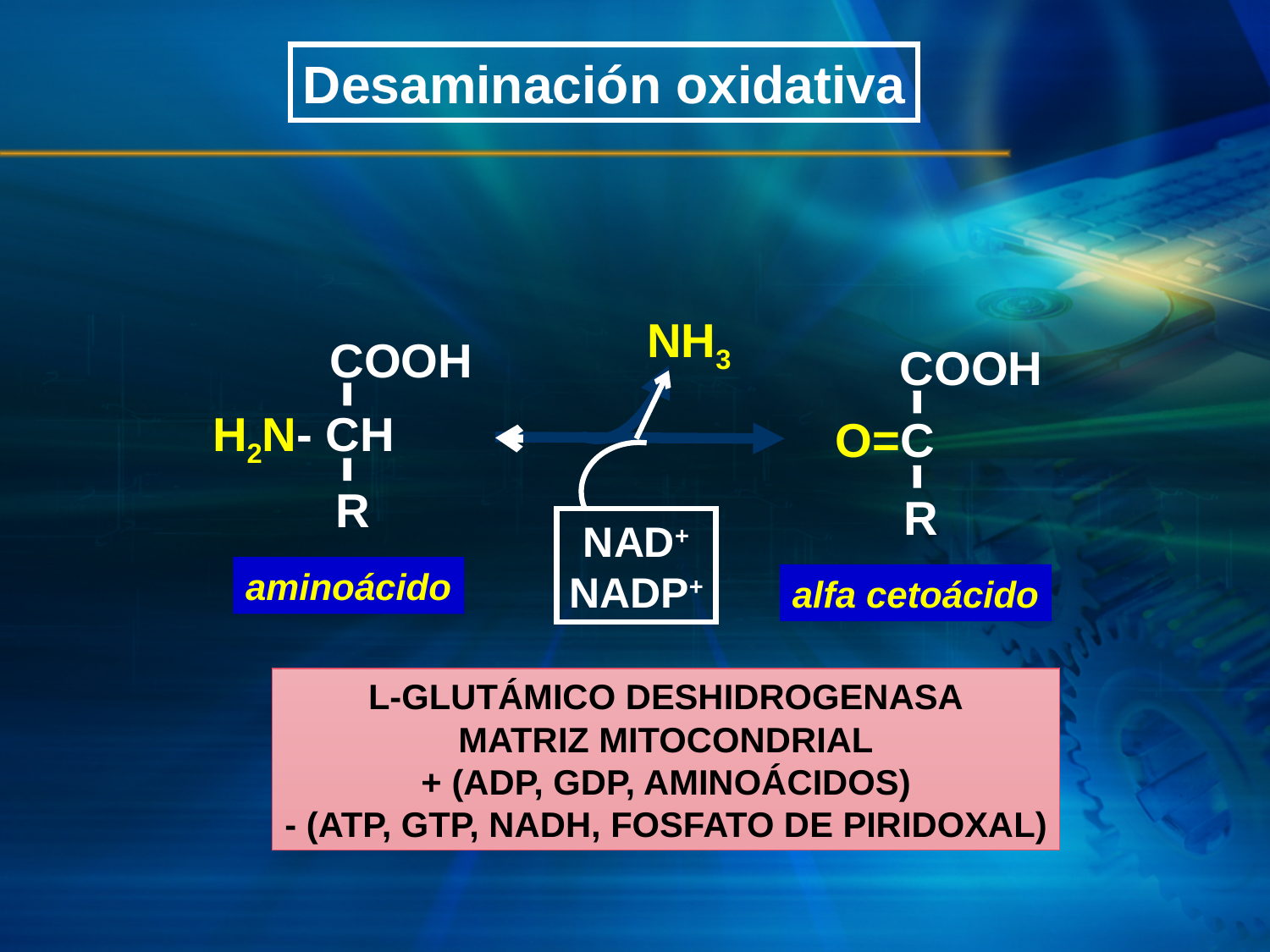

Desaminación oxidativa
NH3
COOH

 H2N- CH

R
aminoácido
COOH

 O=C

R
alfa cetoácido

NAD+
NADP+
L-GLUTÁMICO DESHIDROGENASA
MATRIZ MITOCONDRIAL
+ (ADP, GDP, AMINOÁCIDOS)
- (ATP, GTP, NADH, FOSFATO DE PIRIDOXAL)